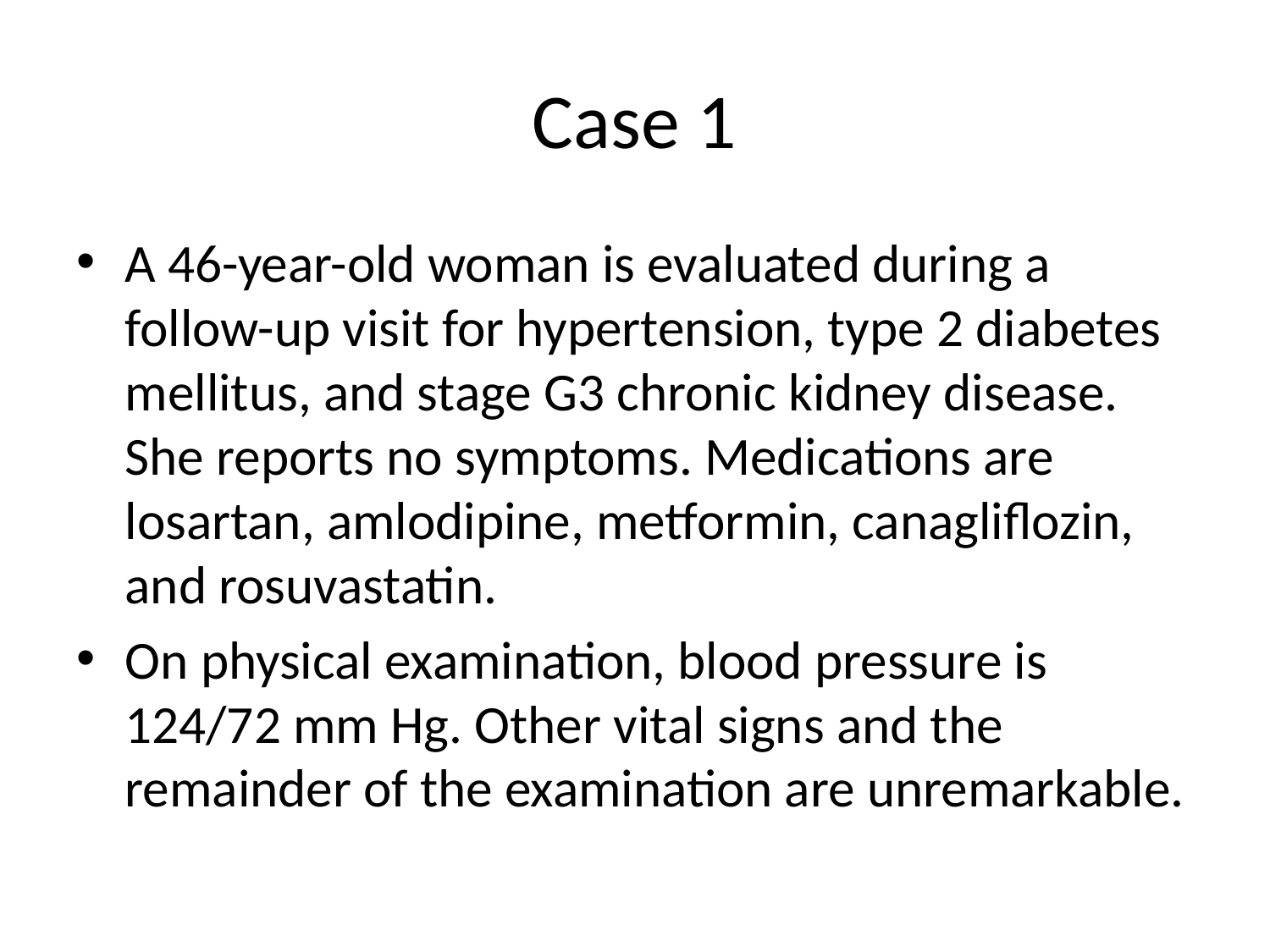

# Case 1
A 46-year-old woman is evaluated during a follow-up visit for hypertension, type 2 diabetes mellitus, and stage G3 chronic kidney disease. She reports no symptoms. Medications are losartan, amlodipine, metformin, canagliflozin, and rosuvastatin.
On physical examination, blood pressure is 124/72 mm Hg. Other vital signs and the remainder of the examination are unremarkable.